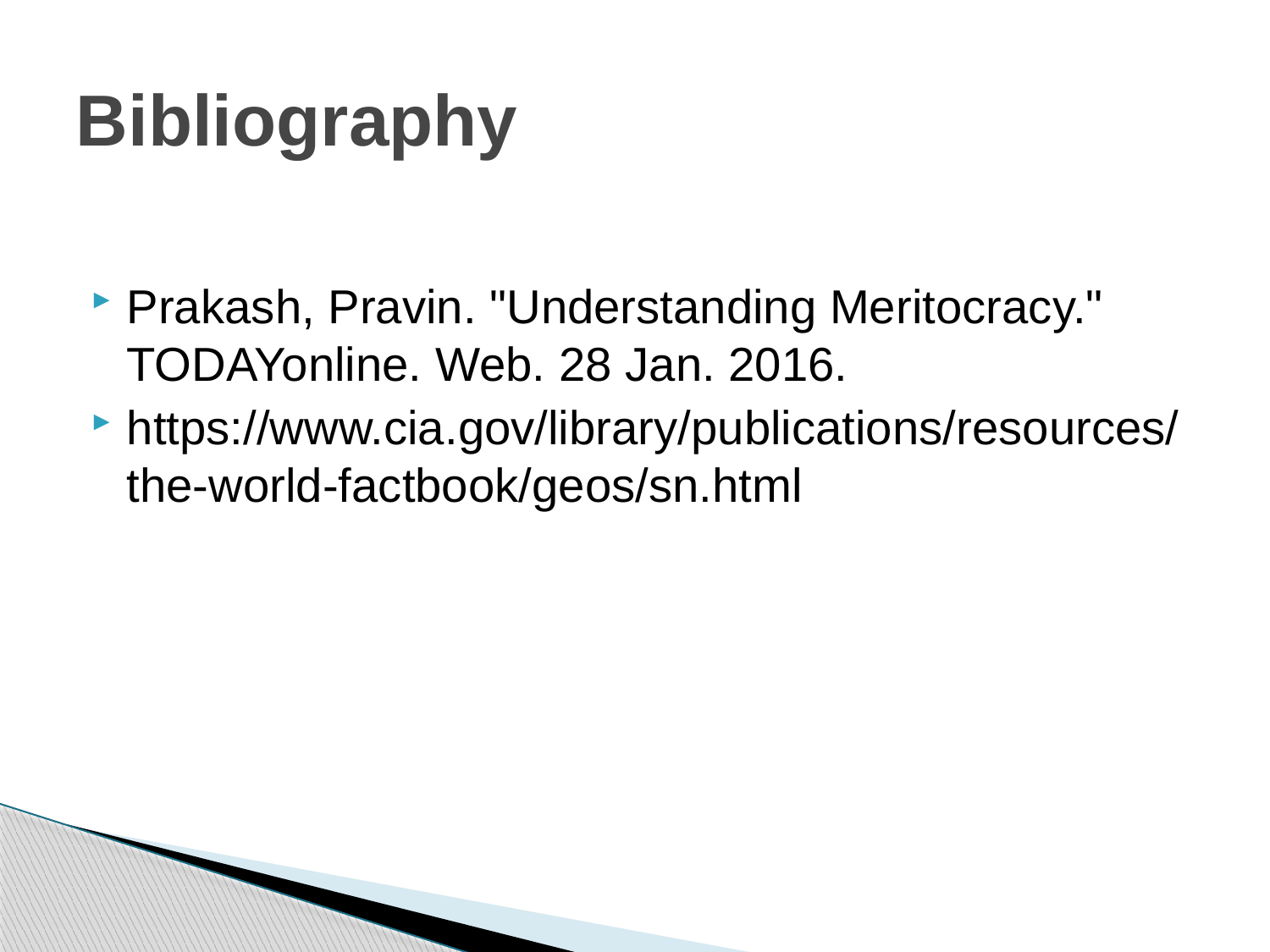

# Bibliography

Prakash, Pravin. "Understanding Meritocracy." TODAYonline. Web. 28 Jan. 2016.
https://www.cia.gov/library/publications/resources/the-world-factbook/geos/sn.html